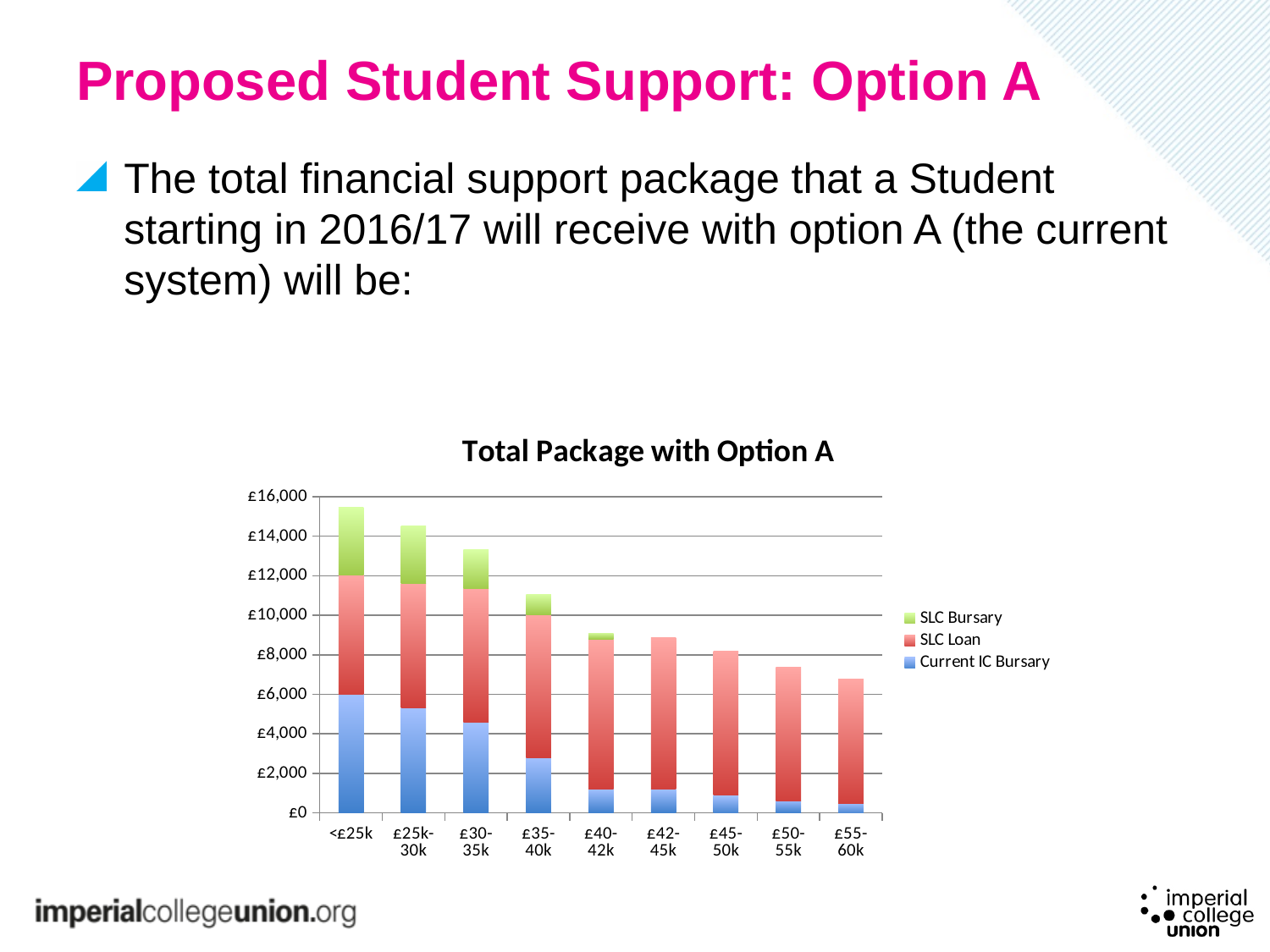

# Proposed Student Support: Option A
The total financial support package that a Student starting in 2016/17 will receive with option A (the current system) will be:

### Chart: Total Package with Option A

| Category | Current IC Bursary | SLC Loan | SLC Bursary |
|---|---|---|---|
| <£25k | 6000.0 | 6058.0 | 3387.0 |
| £25k-30k | 5300.0 | 6294.0 | 2914.0 |
| £30-35k | 4600.0 | 6768.0 | 1967.0 |
| £35-40k | 2800.0 | 7241.0 | 1020.0 |
| £40-42k | 1200.0 | 7602.0 | 298.0 |
| £42-45k | 1200.0 | 7657.0 | 0.0 |
| £45-50k | 900.0 | 7284.0 | 0.0 |
| £50-55k | 600.0 | 6779.0 | 0.0 |
| £55-60k | 500.0 | 6274.0 | 0.0 |